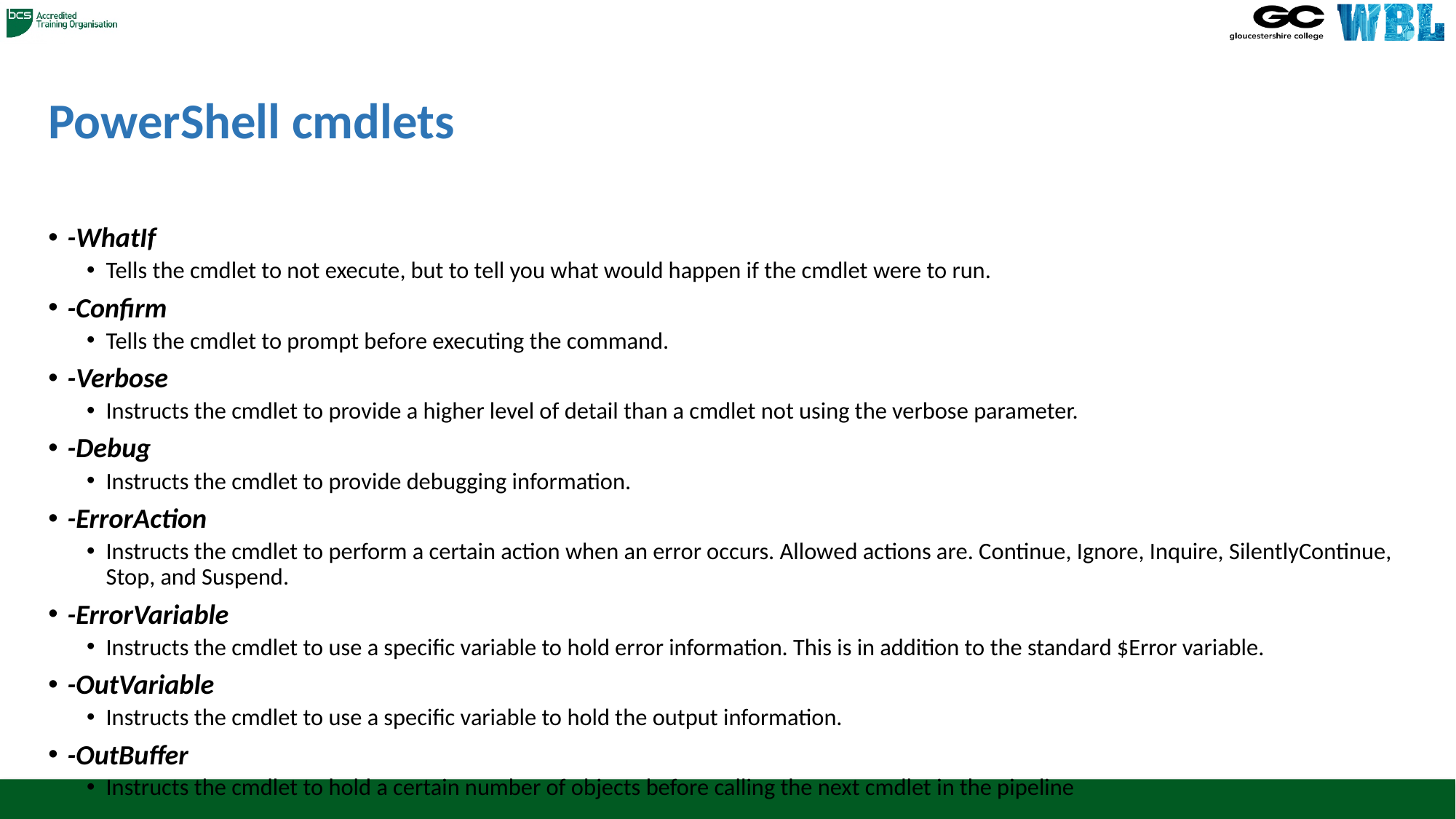

# PowerShell cmdlets
-WhatIf
Tells the cmdlet to not execute, but to tell you what would happen if the cmdlet were to run.
-Confirm
Tells the cmdlet to prompt before executing the command.
-Verbose
Instructs the cmdlet to provide a higher level of detail than a cmdlet not using the verbose parameter.
-Debug
Instructs the cmdlet to provide debugging information.
-ErrorAction
Instructs the cmdlet to perform a certain action when an error occurs. Allowed actions are. Continue, Ignore, Inquire, SilentlyContinue, Stop, and Suspend.
-ErrorVariable
Instructs the cmdlet to use a specific variable to hold error information. This is in addition to the standard $Error variable.
-OutVariable
Instructs the cmdlet to use a specific variable to hold the output information.
-OutBuffer
Instructs the cmdlet to hold a certain number of objects before calling the next cmdlet in the pipeline